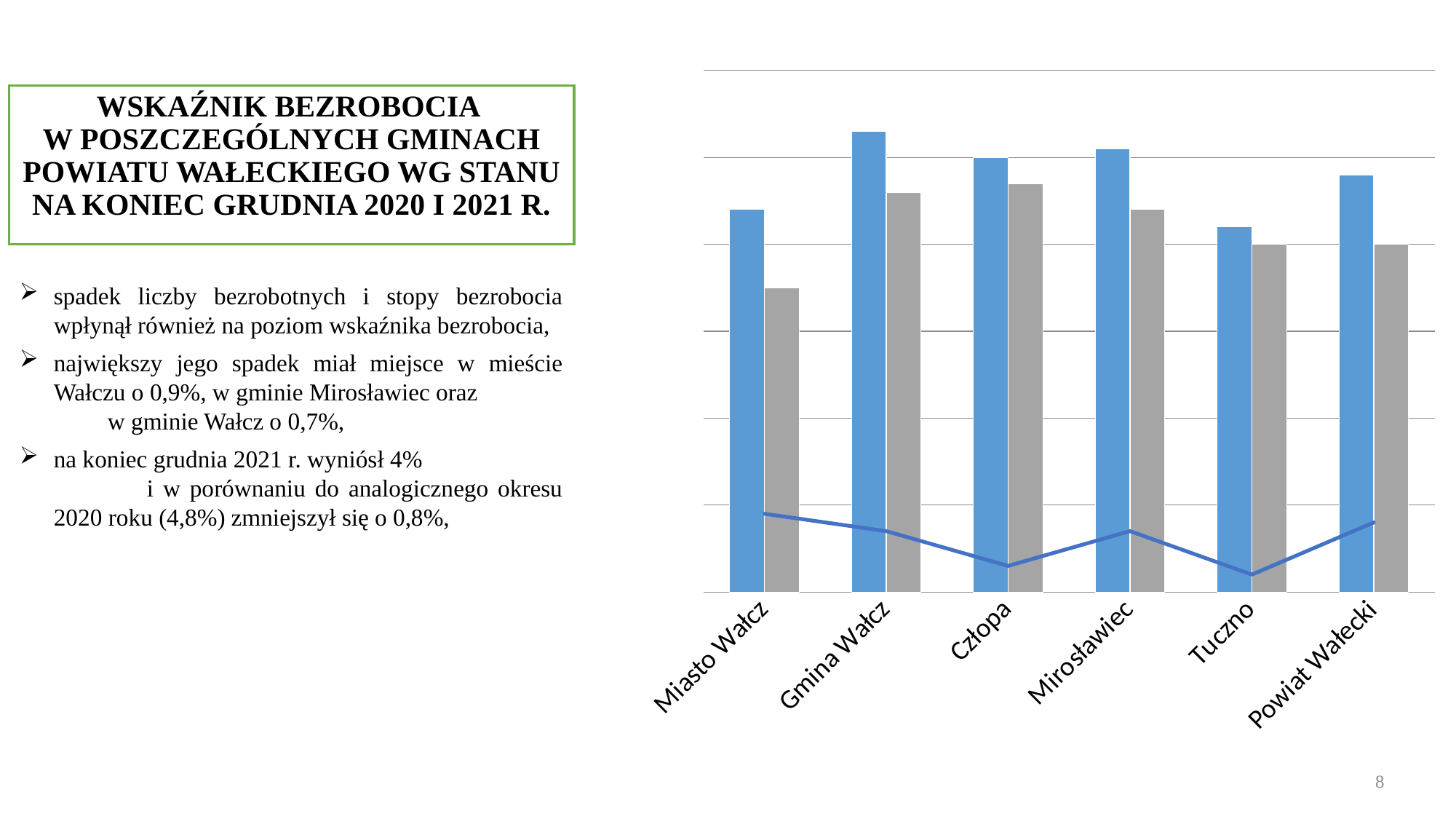

### Chart

| Category | XII 2020 | XII 2021 | spadek |
|---|---|---|---|
| Miasto Wałcz | 4.4 | 3.5 | 0.9000000000000004 |
| Gmina Wałcz | 5.3 | 4.6 | 0.7000000000000002 |
| Człopa | 5.0 | 4.7 | 0.2999999999999998 |
| Mirosławiec | 5.1 | 4.4 | 0.6999999999999993 |
| Tuczno | 4.2 | 4.0 | 0.20000000000000018 |
| Powiat Wałecki | 4.8 | 4.0 | 0.7999999999999998 |
WSKAŹNIK BEZROBOCIA
W POSZCZEGÓLNYCH GMINACH POWIATU WAŁECKIEGO WG STANU NA KONIEC GRUDNIA 2020 I 2021 R.
spadek liczby bezrobotnych i stopy bezrobocia wpłynął również na poziom wskaźnika bezrobocia,
największy jego spadek miał miejsce w mieście Wałczu o 0,9%, w gminie Mirosławiec oraz                        w gminie Wałcz o 0,7%,
na koniec grudnia 2021 r. wyniósł 4%                                  i w porównaniu do analogicznego okresu 2020 roku (4,8%) zmniejszył się o 0,8%,
8